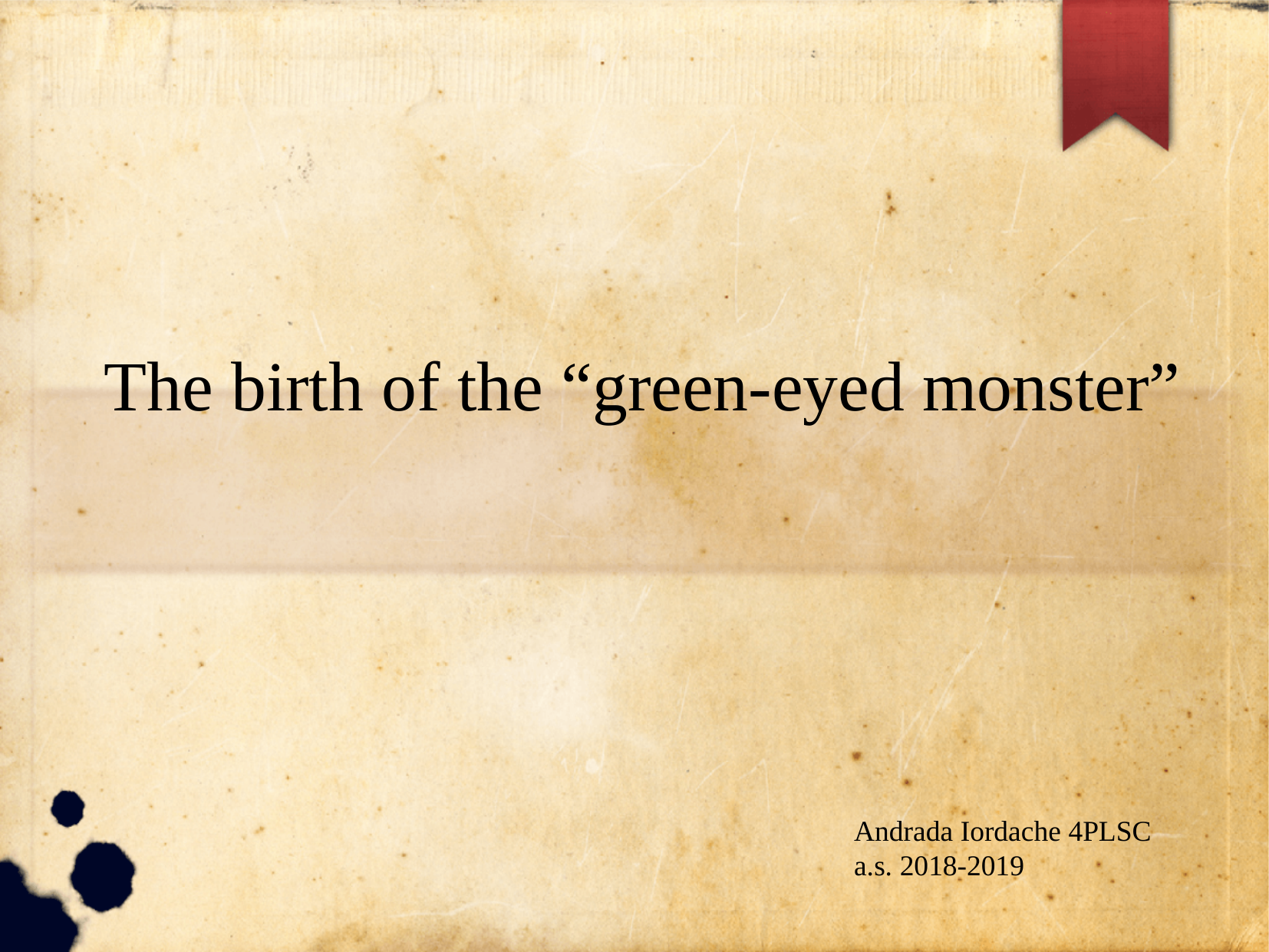

The birth of the “green-eyed monster”
Andrada Iordache 4PLSC a.s. 2018-2019